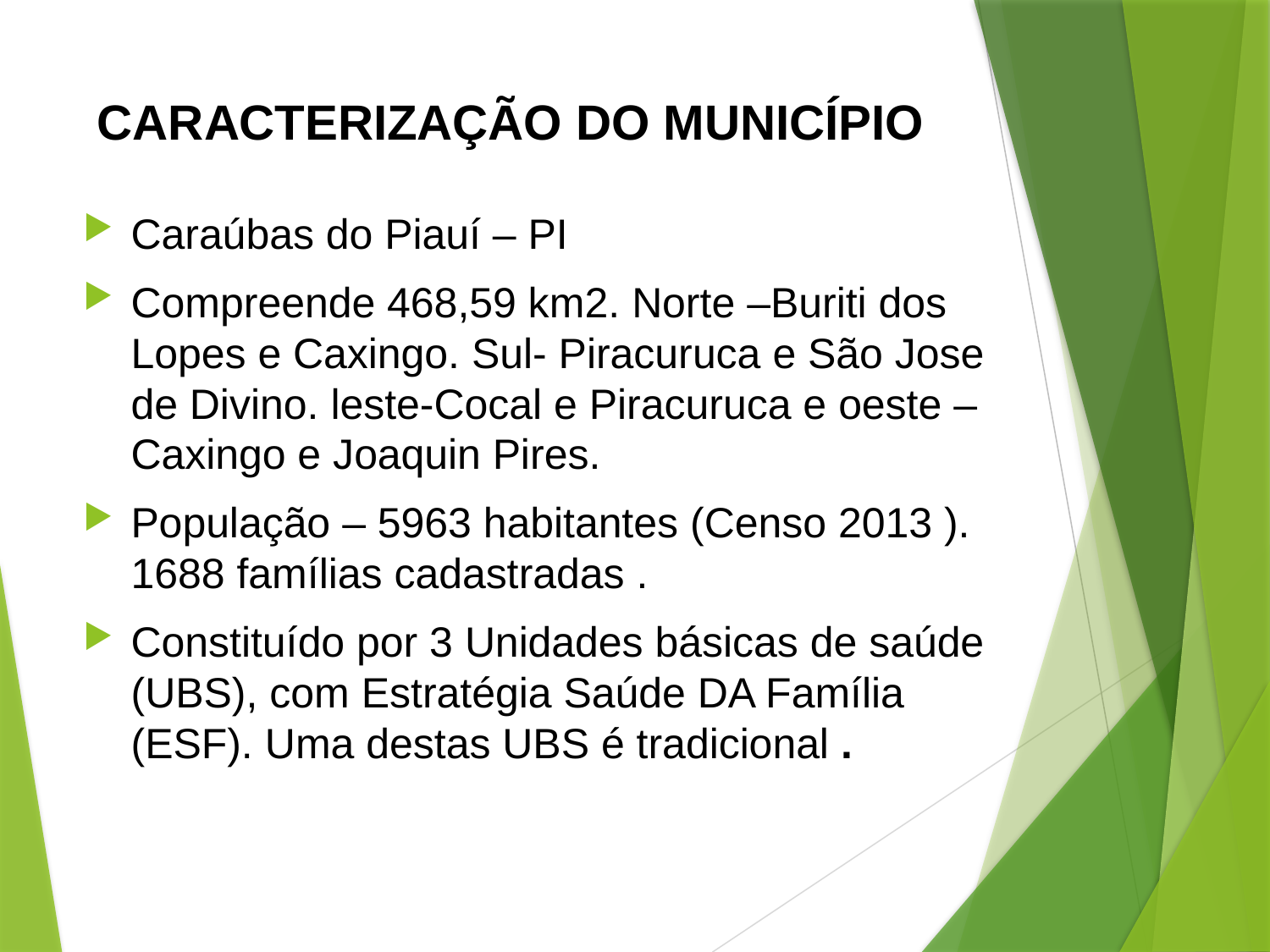

# CARACTERIZAÇÃO DO MUNICÍPIO
Caraúbas do Piauí – PI
Compreende 468,59 km2. Norte –Buriti dos Lopes e Caxingo. Sul- Piracuruca e São Jose de Divino. leste-Cocal e Piracuruca e oeste – Caxingo e Joaquin Pires.
População – 5963 habitantes (Censo 2013 ). 1688 famílias cadastradas .
Constituído por 3 Unidades básicas de saúde (UBS), com Estratégia Saúde DA Família (ESF). Uma destas UBS é tradicional .